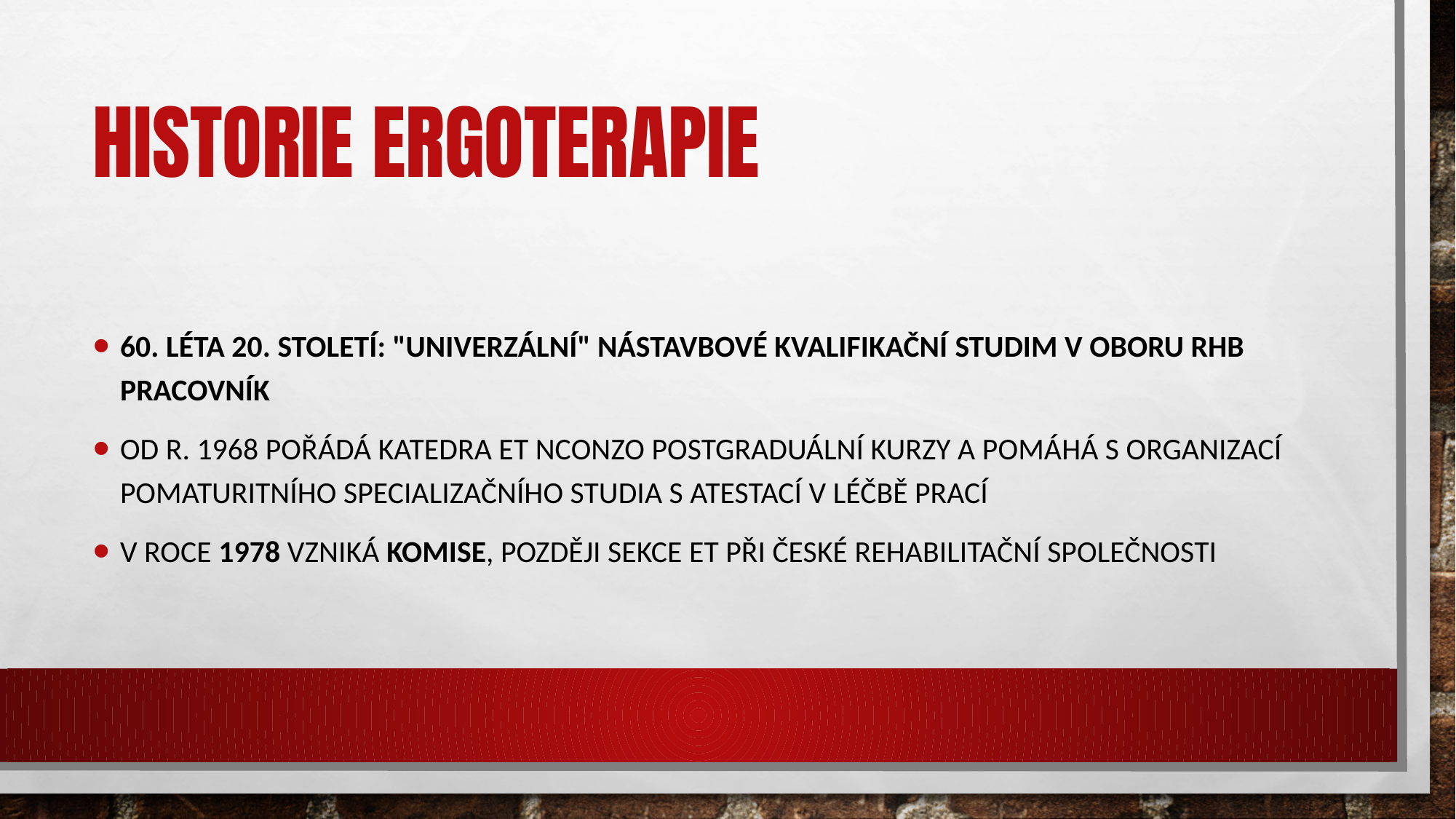

# Historie Ergoterapie
60. léta 20. století: "univerzální" nástavbové kvalifikační studim v oboru rhb pracovník
Od r. 1968 pořádá katedra ET NCONZO postgraduální kurzy a pomáhá s organizací pomaturitního specializačního studia s atestací v léčbě prací
V roce 1978 vzniká komise, později sekce ET při České rehabilitační společnosti